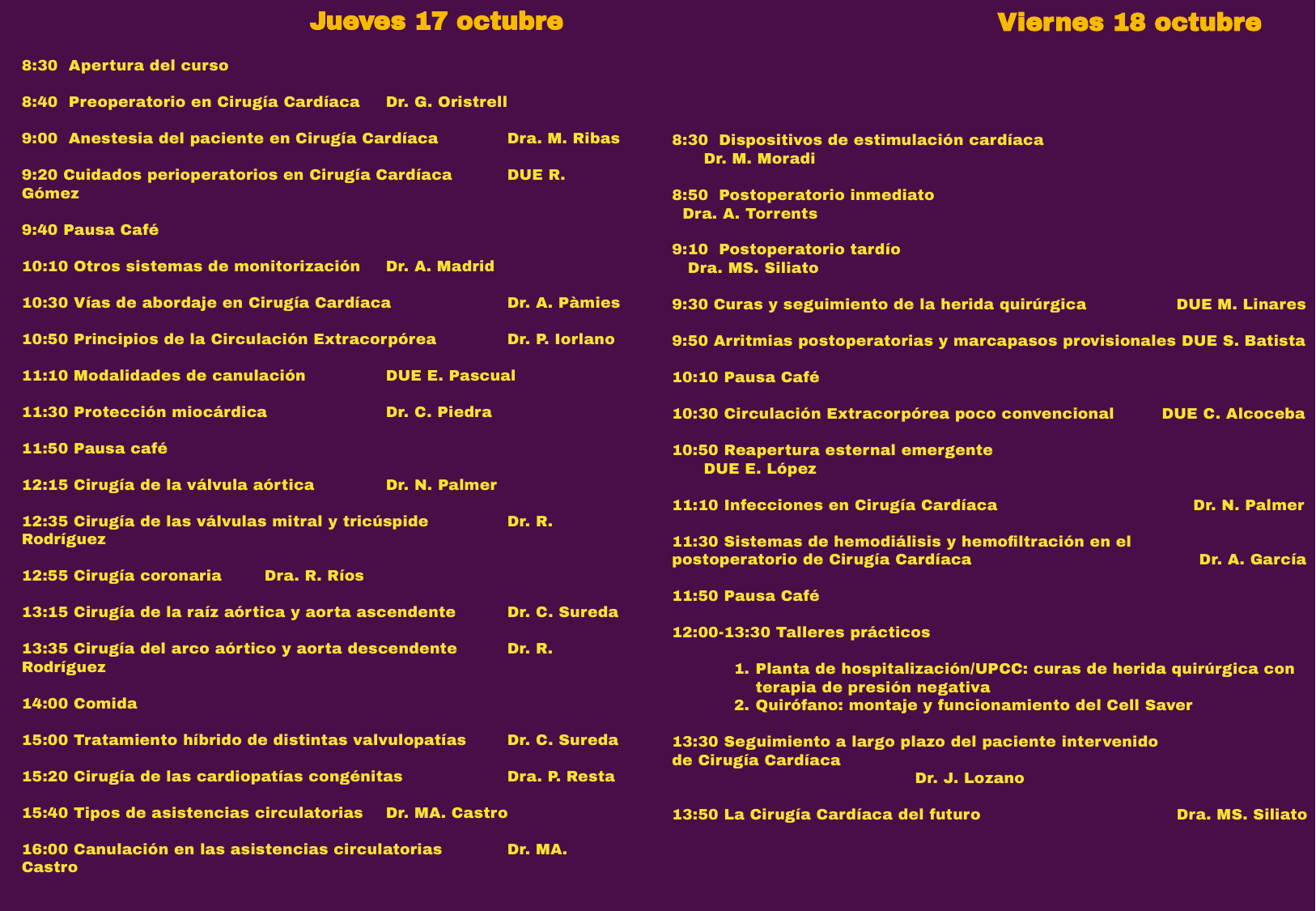

Viernes 18 octubre
Jueves 17 octubre

8:30  Apertura del curso

8:40  Preoperatorio en Cirugía Cardíaca	Dr. G. Oristrell

9:00  Anestesia del paciente en Cirugía Cardíaca	Dra. M. Ribas

9:20 Cuidados perioperatorios en Cirugía Cardíaca	DUE R. Gómez

9:40 Pausa Café

10:10 Otros sistemas de monitorización 	Dr. A. Madrid

10:30 Vías de abordaje en Cirugía Cardíaca	Dr. A. Pàmies

10:50 Principios de la Circulación Extracorpórea	Dr. P. Iorlano

11:10 Modalidades de canulación 	DUE E. Pascual

11:30 Protección miocárdica	Dr. C. Piedra

11:50 Pausa café

12:15 Cirugía de la válvula aórtica	Dr. N. Palmer

12:35 Cirugía de las válvulas mitral y tricúspide	Dr. R. Rodríguez

12:55 Cirugía coronaria	Dra. R. Ríos

13:15 Cirugía de la raíz aórtica y aorta ascendente	Dr. C. Sureda

13:35 Cirugía del arco aórtico y aorta descendente	Dr. R. Rodríguez

14:00 Comida

15:00 Tratamiento híbrido de distintas valvulopatías 	Dr. C. Sureda

15:20 Cirugía de las cardiopatías congénitas	Dra. P. Resta

15:40 Tipos de asistencias circulatorias	Dr. MA. Castro

16:00 Canulación en las asistencias circulatorias	Dr. MA. Castro
8:30  Dispositivos de estimulación cardíaca		            Dr. M. Moradi

8:50  Postoperatorio inmediato         			        Dra. A. Torrents

9:10  Postoperatorio tardío 				         Dra. MS. Siliato

9:30 Curas y seguimiento de la herida quirúrgica                 DUE M. Linares

9:50 Arritmias postoperatorias y marcapasos provisionales DUE S. Batista

10:10 Pausa Café

10:30 Circulación Extracorpórea poco convencional         DUE C. Alcoceba

10:50 Reapertura esternal emergente 			            DUE E. López

11:10 Infecciones en Cirugía Cardíaca                                     Dr. N. Palmer

11:30 Sistemas de hemodiálisis y hemofiltración en el
postoperatorio de Cirugía Cardíaca                                           Dr. A. García

11:50 Pausa Café

12:00-13:30 Talleres prácticos

Planta de hospitalización/UPCC: curas de herida quirúrgica con terapia de presión negativa
Quirófano: montaje y funcionamiento del Cell Saver

13:30 Seguimiento a largo plazo del paciente intervenido
de Cirugía Cardíaca					                       Dr. J. Lozano

13:50 La Cirugía Cardíaca del futuro                                     Dra. MS. Siliato